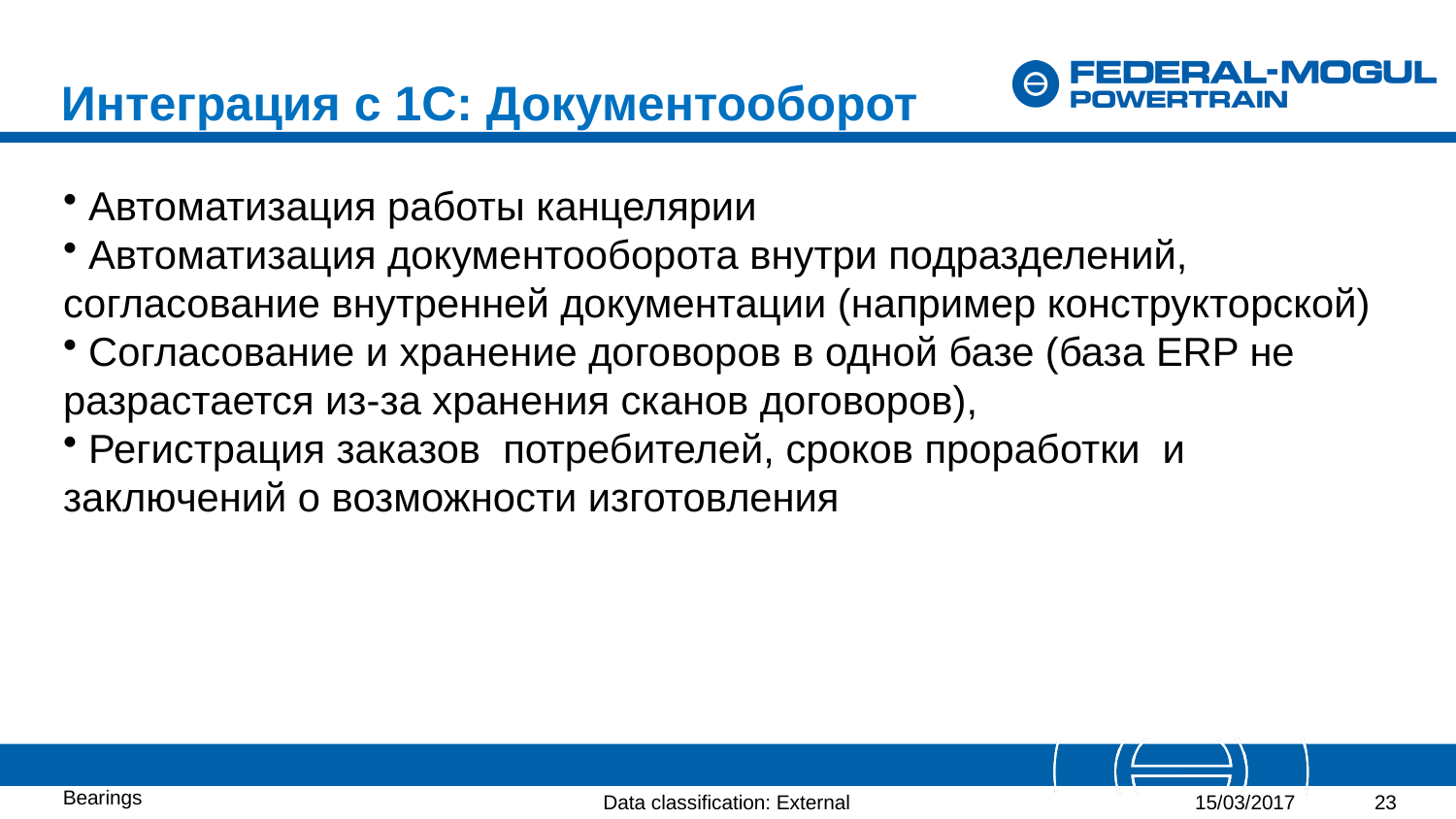

# Интеграция с 1С: Документооборот
 Автоматизация работы канцелярии
 Автоматизация документооборота внутри подразделений, согласование внутренней документации (например конструкторской)
 Согласование и хранение договоров в одной базе (база ERP не разрастается из-за хранения сканов договоров),
 Регистрация заказов  потребителей, сроков проработки  и заключений о возможности изготовления